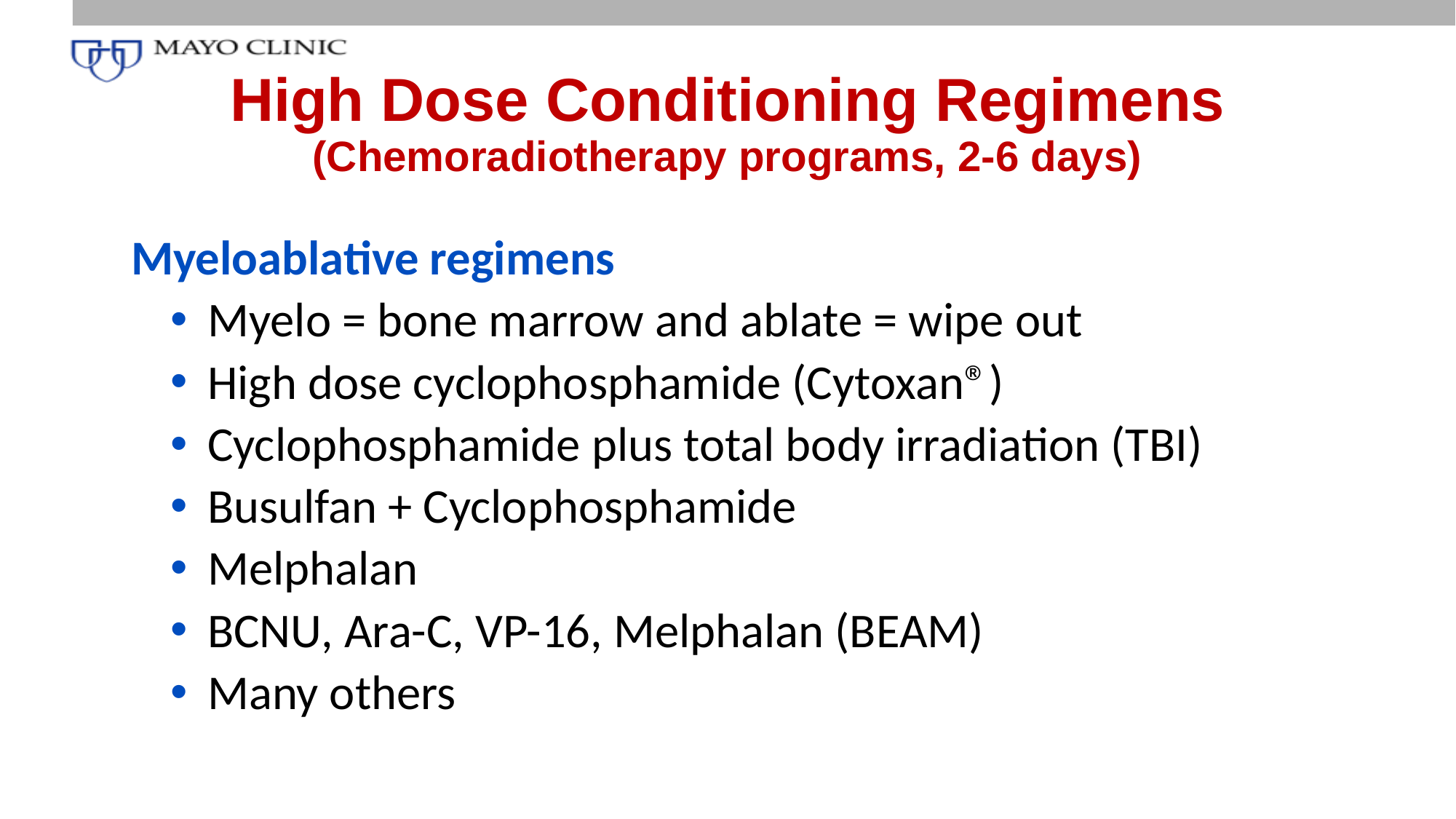

# High Dose Conditioning Regimens (Chemoradiotherapy programs, 2-6 days)
 Myeloablative regimens
 Myelo = bone marrow and ablate = wipe out
 High dose cyclophosphamide (Cytoxan®)
 Cyclophosphamide plus total body irradiation (TBI)
 Busulfan + Cyclophosphamide
 Melphalan
 BCNU, Ara-C, VP-16, Melphalan (BEAM)
 Many others